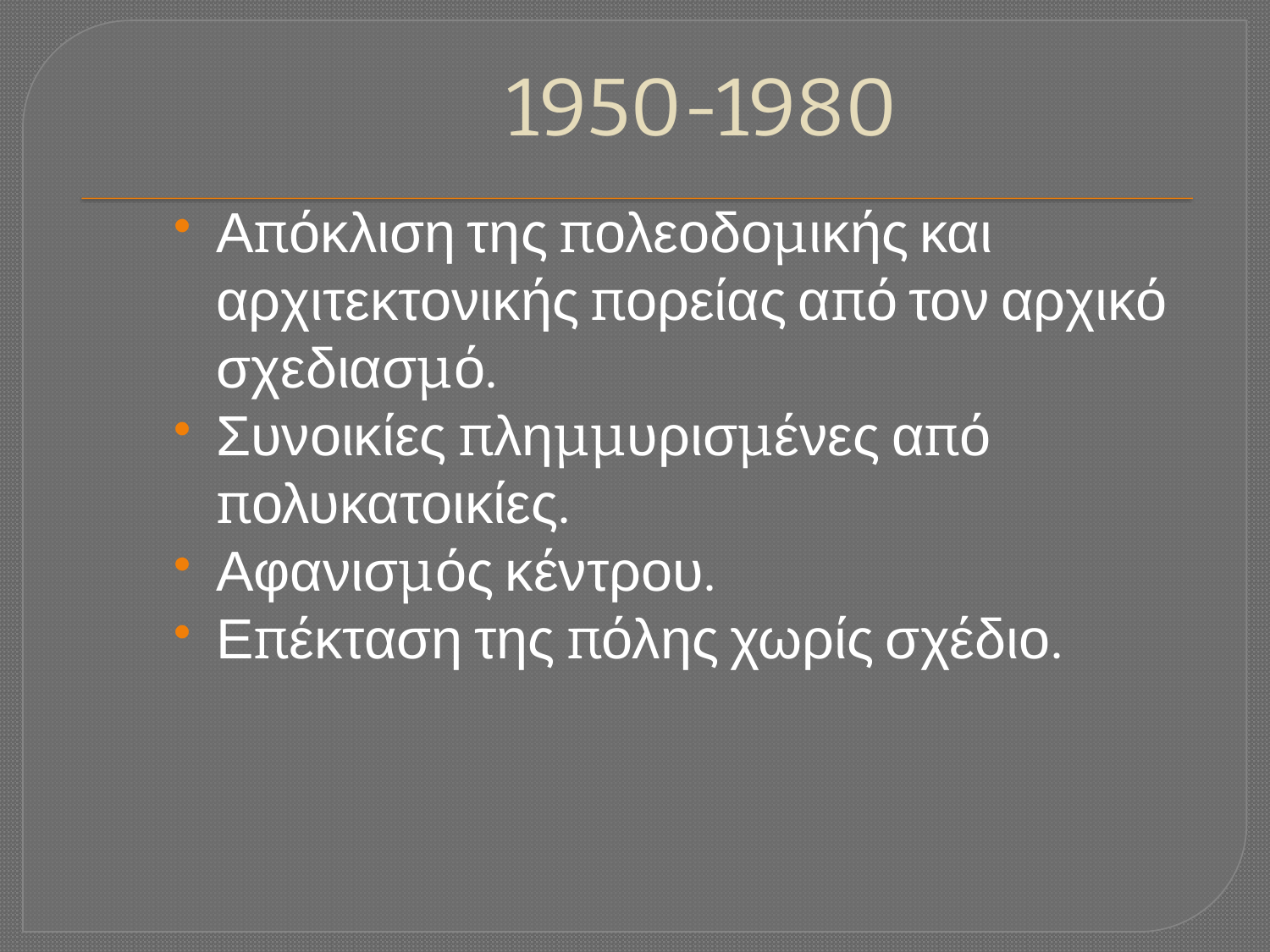

# 1950-1980
Απόκλιση της πολεοδομικής και αρχιτεκτονικής πορείας από τον αρχικό σχεδιασμό.
Συνοικίες πλημμυρισμένες από πολυκατοικίες.
Αφανισμός κέντρου.
Επέκταση της πόλης χωρίς σχέδιο.